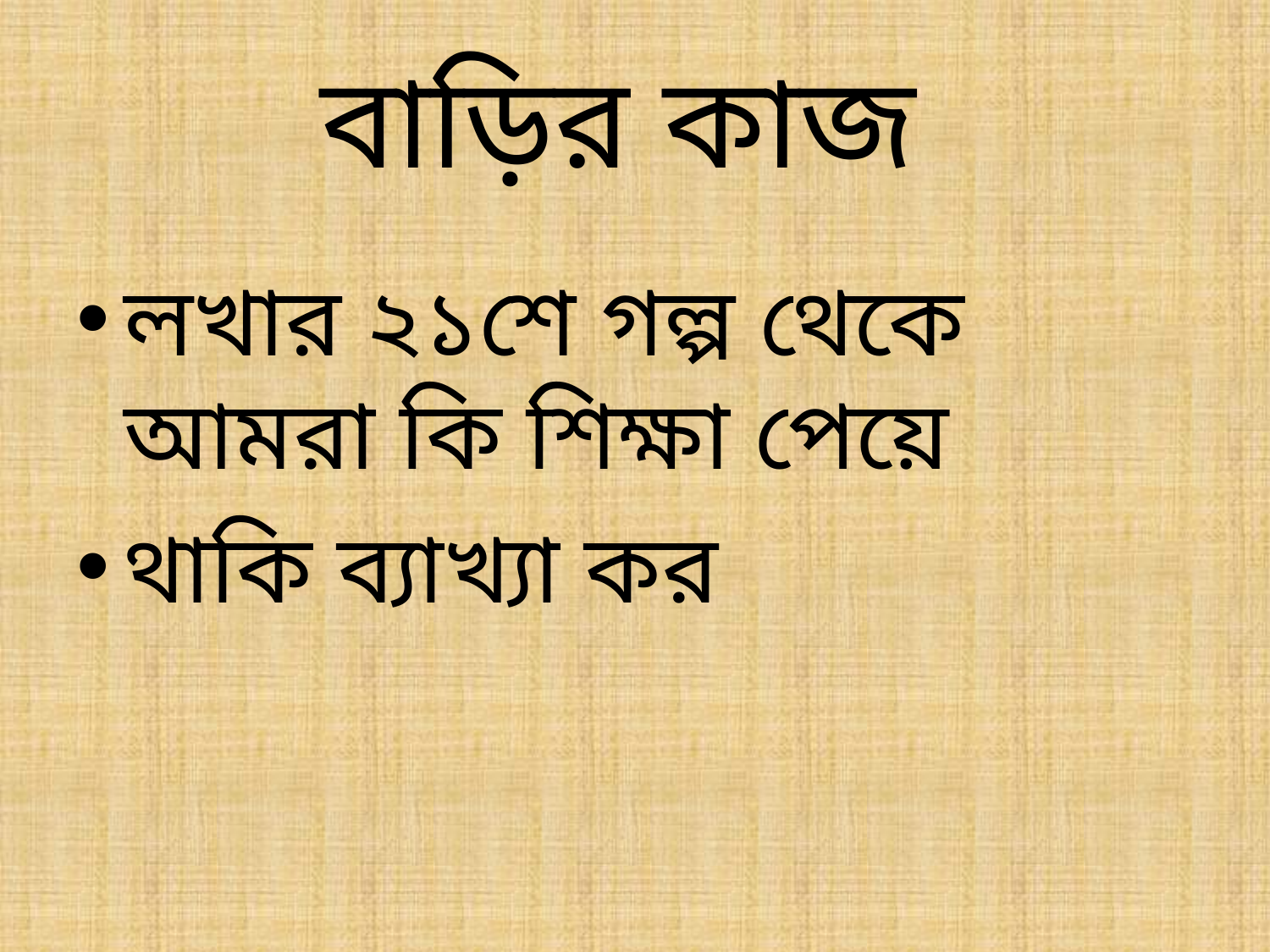

# বাড়ির কাজ
লখার ২১শে গল্প থেকে আমরা কি শিক্ষা পেয়ে
থাকি ব্যাখ্যা কর